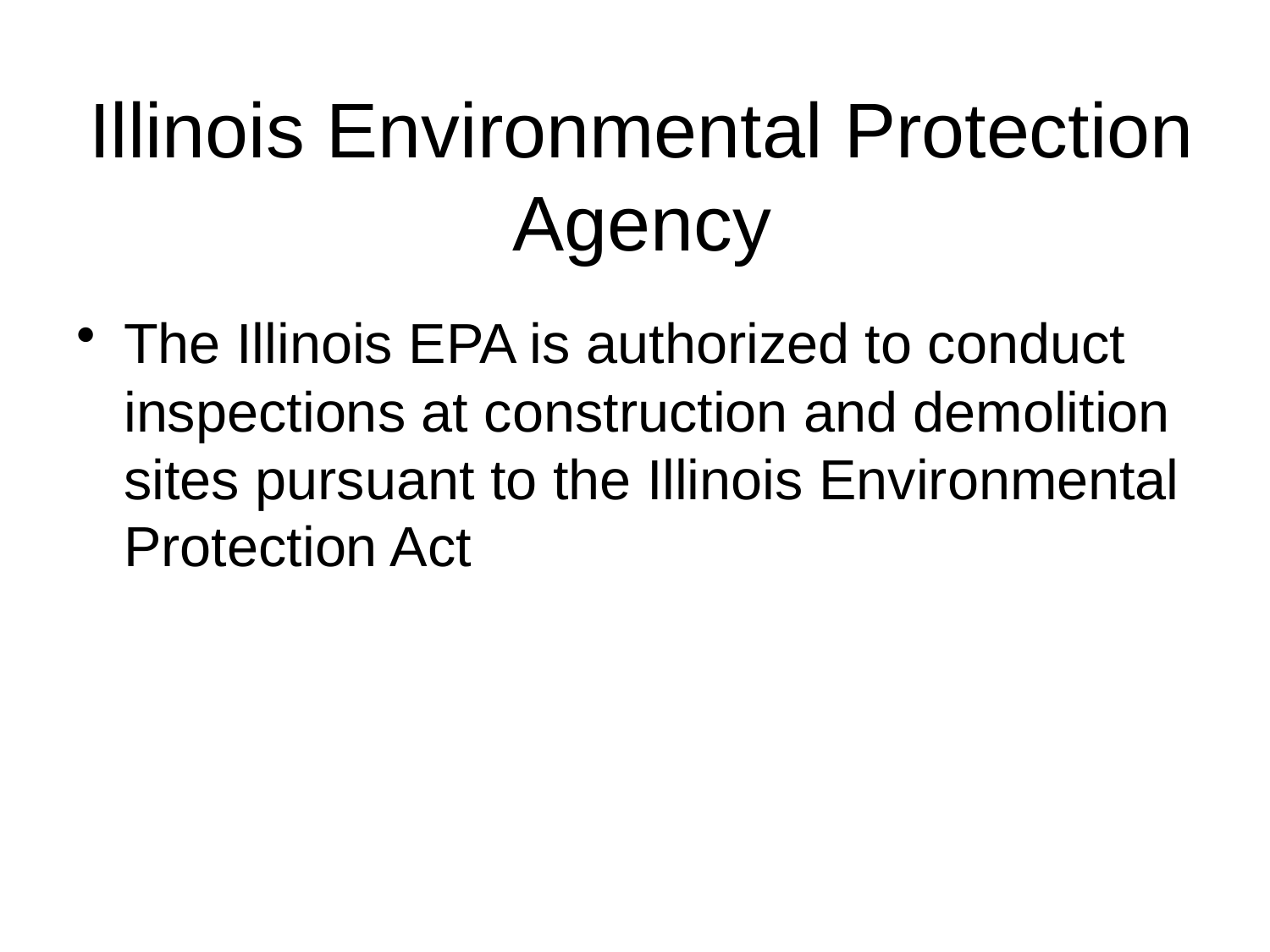

# Illinois Environmental Protection Agency

The Illinois EPA is authorized to conduct inspections at construction and demolition sites pursuant to the Illinois Environmental Protection Act